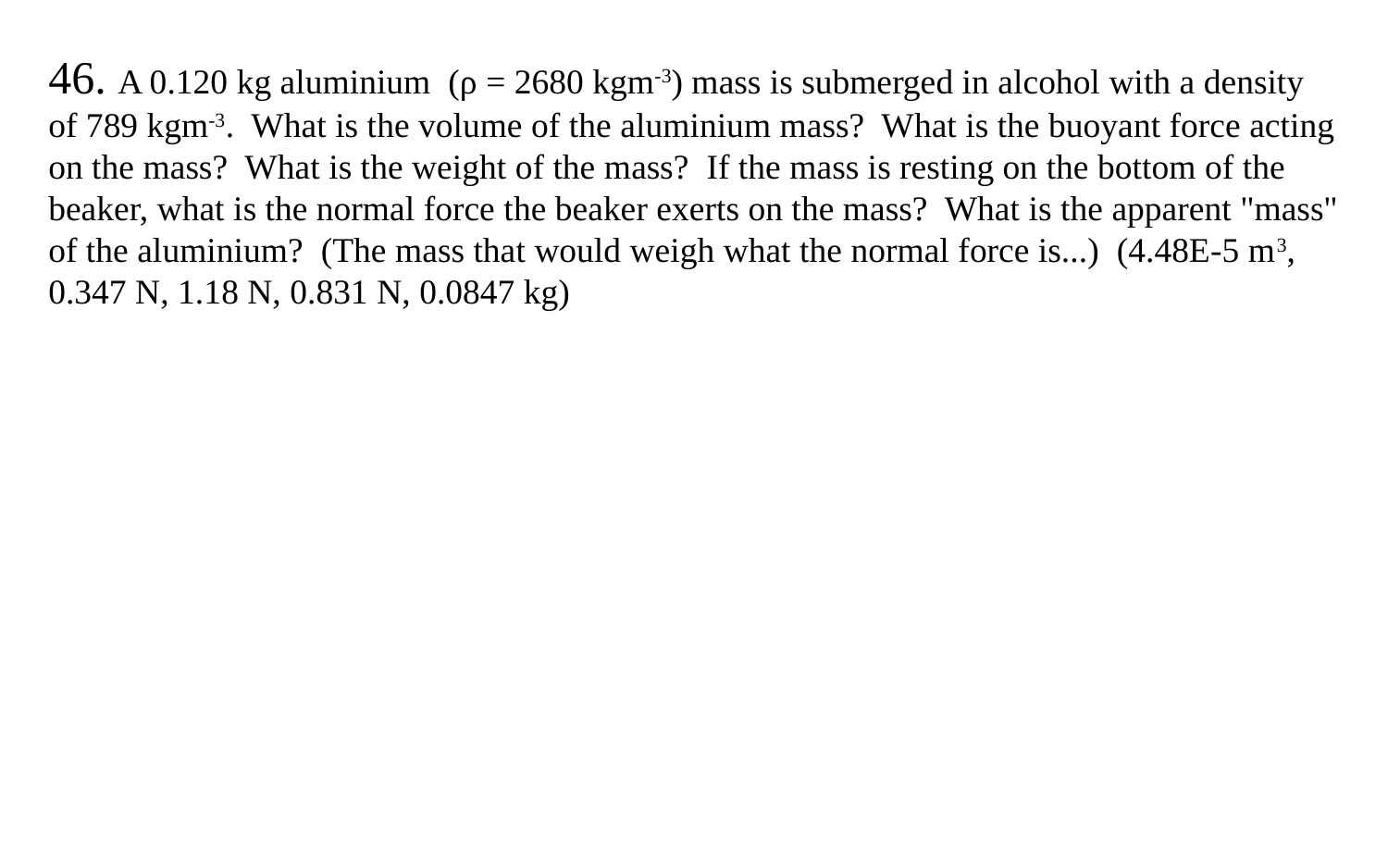

46. A 0.120 kg aluminium  (ρ = 2680 kgm-3) mass is submerged in alcohol with a density of 789 kgm-3.  What is the volume of the aluminium mass?  What is the buoyant force acting on the mass?  What is the weight of the mass?  If the mass is resting on the bottom of the beaker, what is the normal force the beaker exerts on the mass?  What is the apparent "mass" of the aluminium?  (The mass that would weigh what the normal force is...)  (4.48E-5 m3, 0.347 N, 1.18 N, 0.831 N, 0.0847 kg)